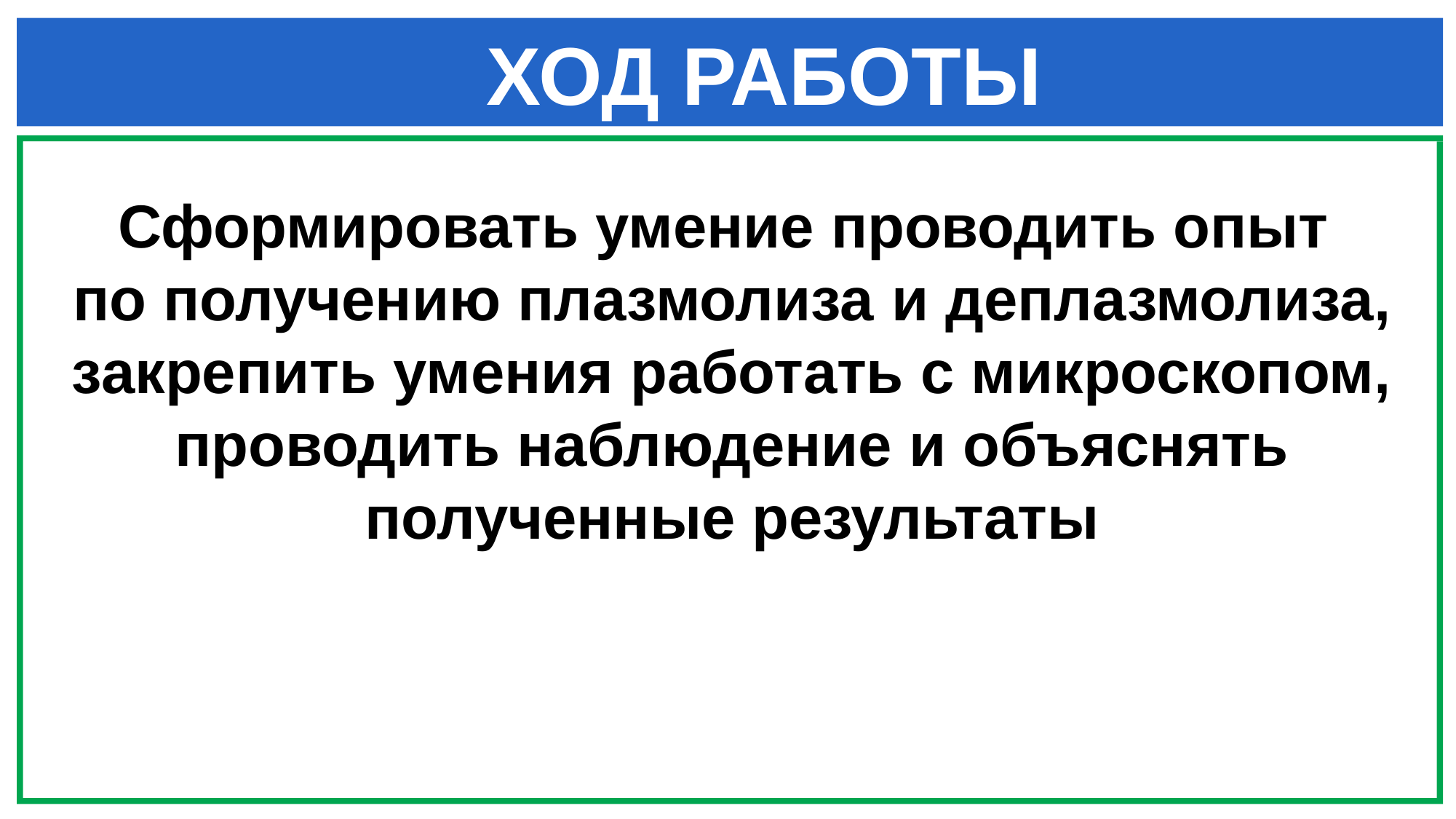

ХОД РАБОТЫ
Сформировать умение проводить опыт
по получению плазмолиза и деплазмолиза, закрепить умения работать с микроскопом, проводить наблюдение и объяснять полученные результаты